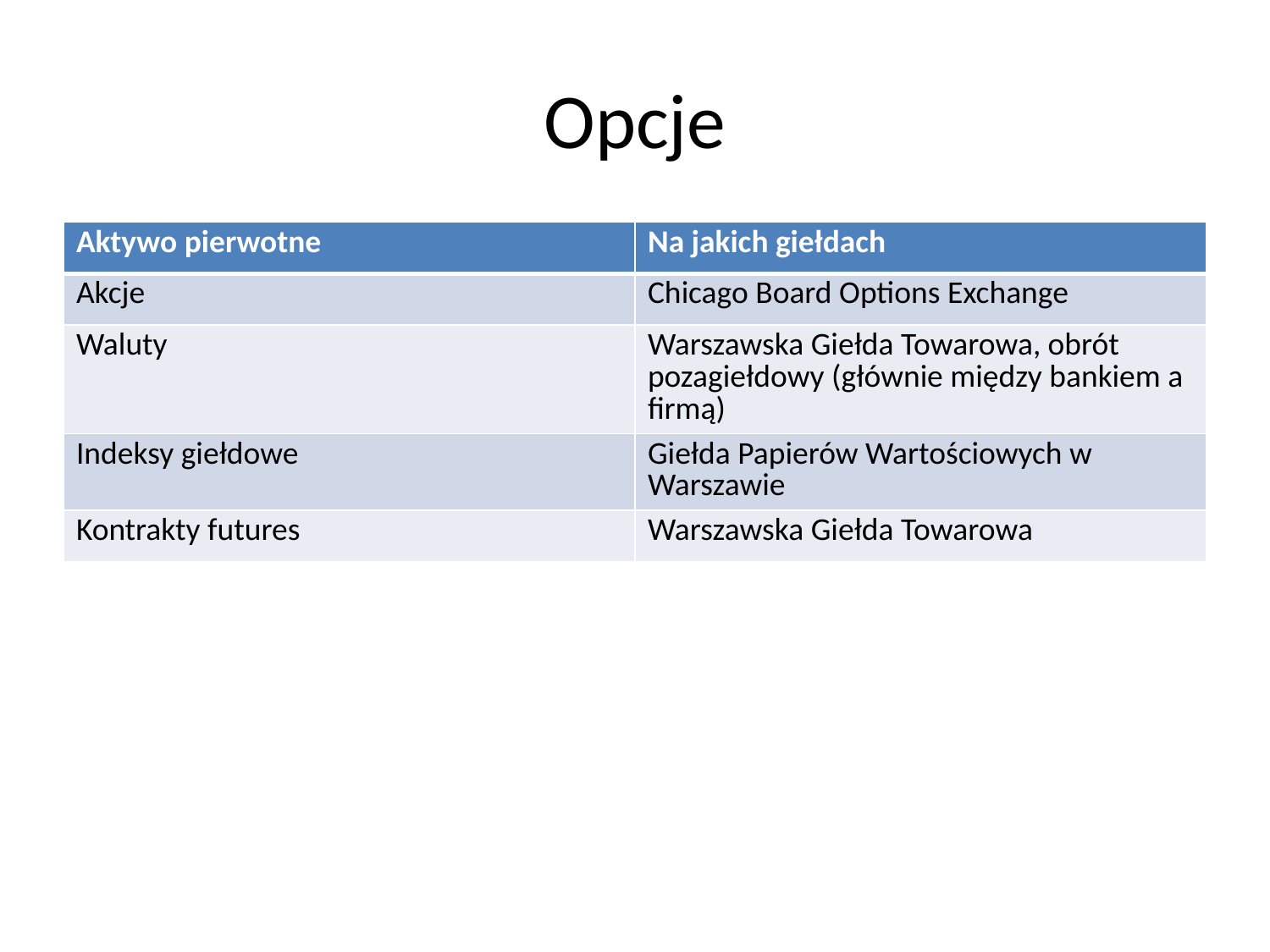

# Opcje
| Aktywo pierwotne | Na jakich giełdach |
| --- | --- |
| Akcje | Chicago Board Options Exchange |
| Waluty | Warszawska Giełda Towarowa, obrót pozagiełdowy (głównie między bankiem a firmą) |
| Indeksy giełdowe | Giełda Papierów Wartościowych w Warszawie |
| Kontrakty futures | Warszawska Giełda Towarowa |